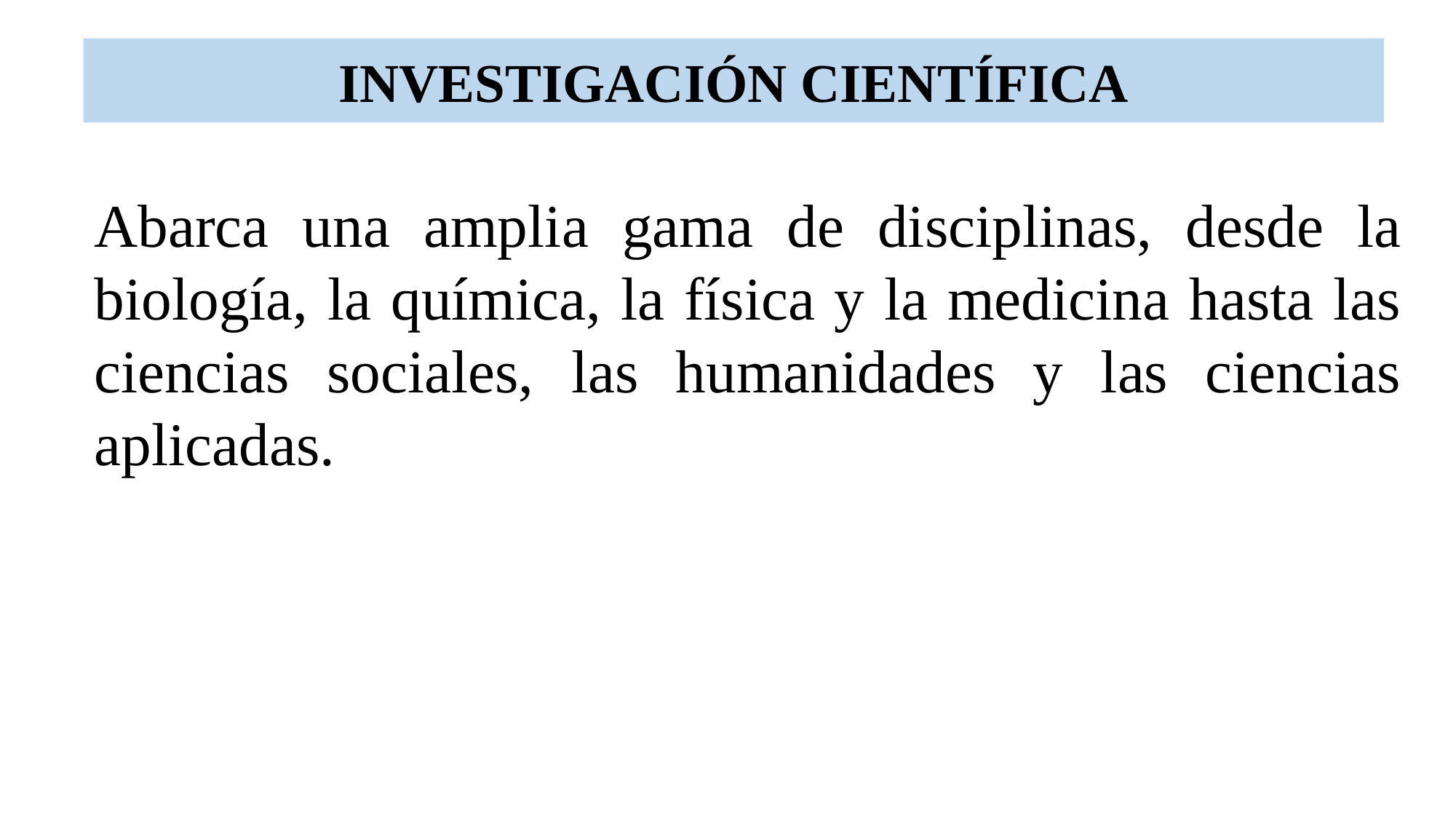

# INVESTIGACIÓN CIENTÍFICA
Abarca una amplia gama de disciplinas, desde la biología, la química, la física y la medicina hasta las ciencias sociales, las humanidades y las ciencias aplicadas.